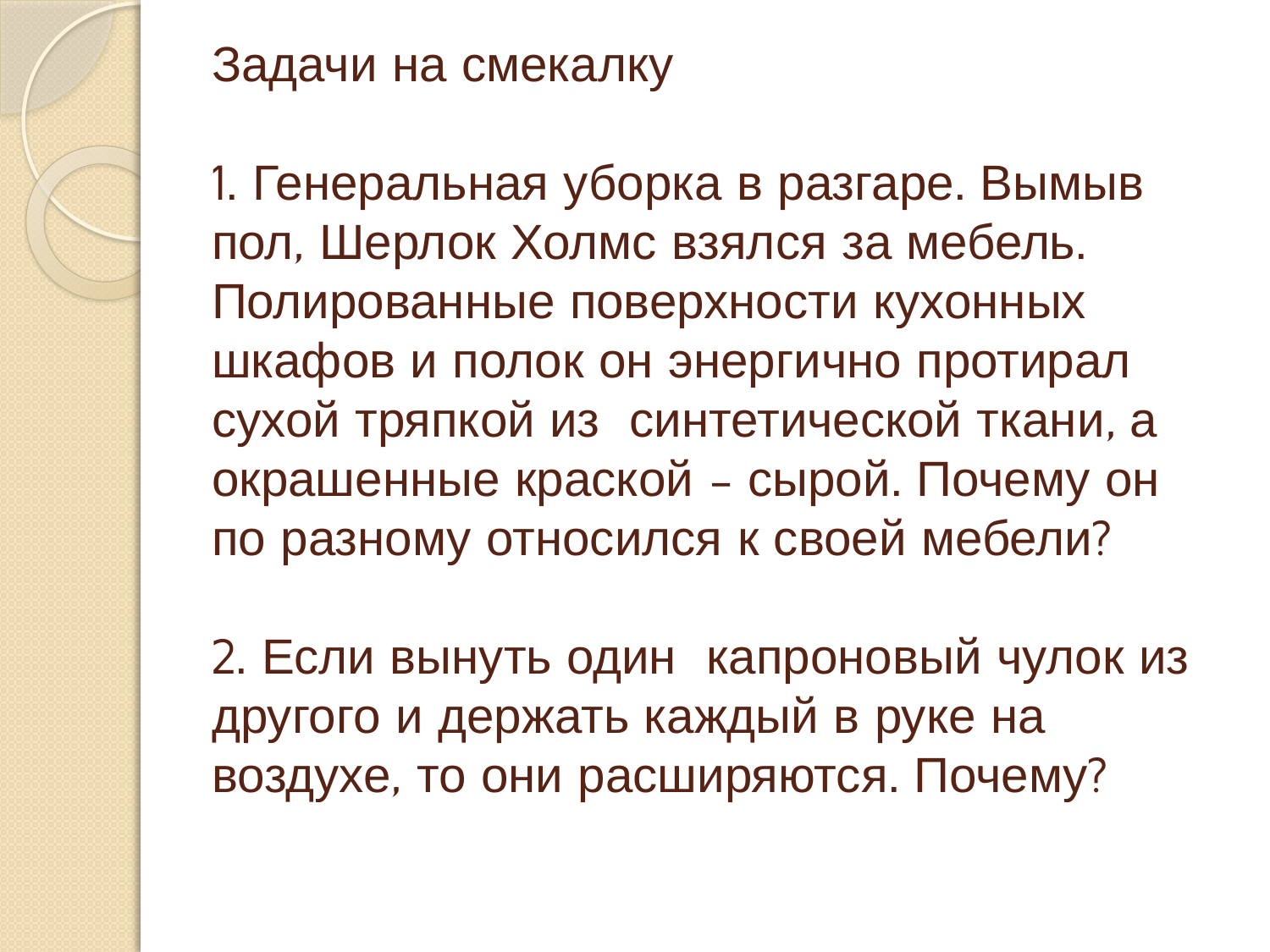

# Задачи на смекалку 1. Генеральная уборка в разгаре. Вымыв пол, Шерлок Холмс взялся за мебель. Полированные поверхности кухонных шкафов и полок он энергично протирал сухой тряпкой из  синтетической ткани, а окрашенные краской – сырой. Почему он по разному относился к своей мебели? 2. Если вынуть один  капроновый чулок из другого и держать каждый в руке на воздухе, то они расширяются. Почему?